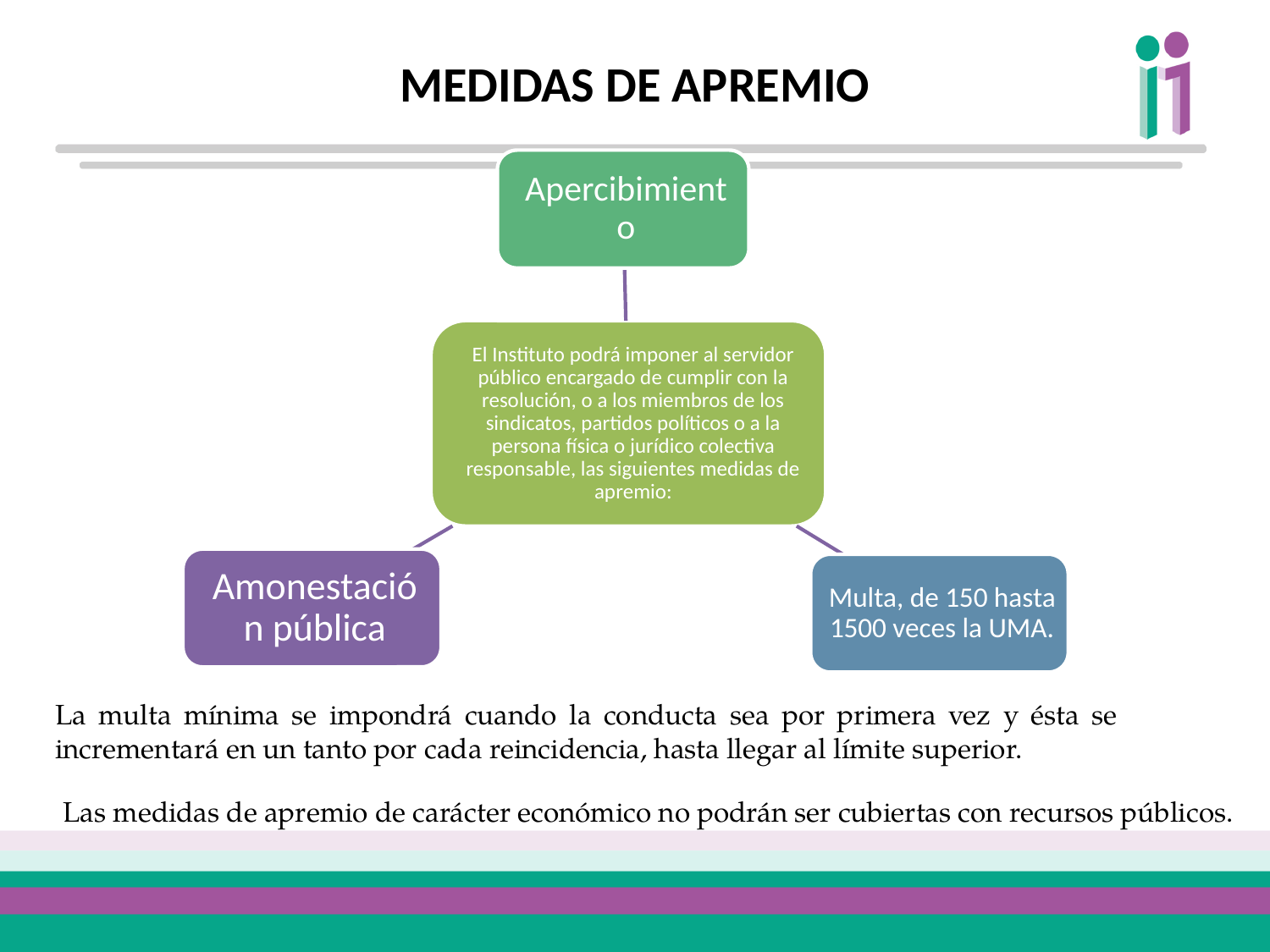

MEDIDAS DE APREMIO
El Instituto podrá imponer al servidor público encargado de cumplir con la resolución, o a los miembros de los sindicatos, partidos políticos o a la persona física o jurídico colectiva responsable, las siguientes medidas de apremio:
Apercibimiento
Multa, de 150 hasta 1500 veces la UMA.
Amonestación pública
La multa mínima se impondrá cuando la conducta sea por primera vez y ésta se incrementará en un tanto por cada reincidencia, hasta llegar al límite superior.
Las medidas de apremio de carácter económico no podrán ser cubiertas con recursos públicos.